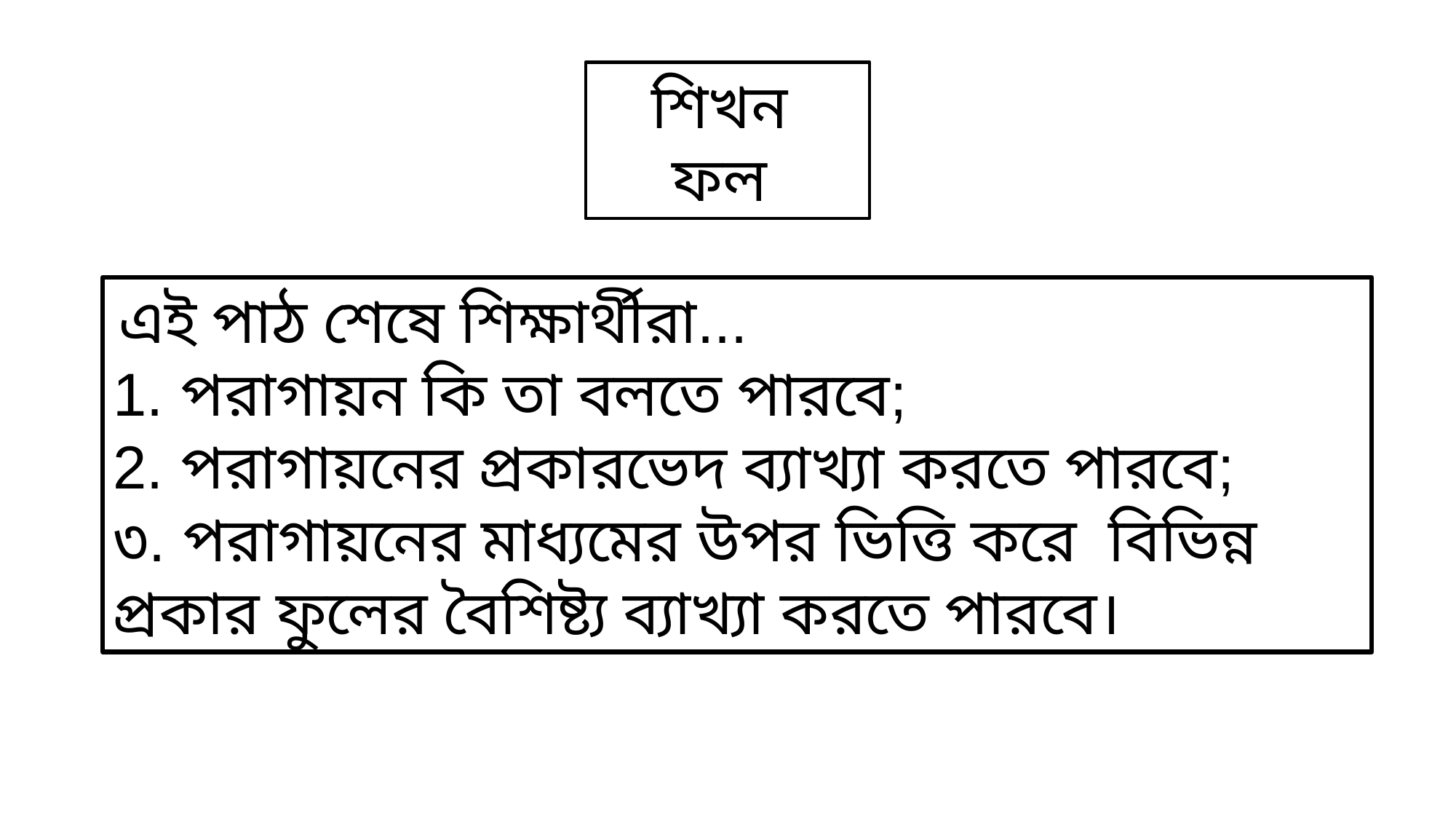

শিখন  ফল
এই পাঠ শেষে শিক্ষার্থীরা...
1. পরাগায়ন কি তা বলতে পারবে;
2. পরাগায়নের প্রকারভেদ ব্যাখ্যা করতে পারবে;
৩. পরাগায়নের মাধ্যমের উপর ভিত্তি করে  বিভিন্ন প্রকার ফুলের বৈশিষ্ট্য ব্যাখ্যা করতে পারবে।